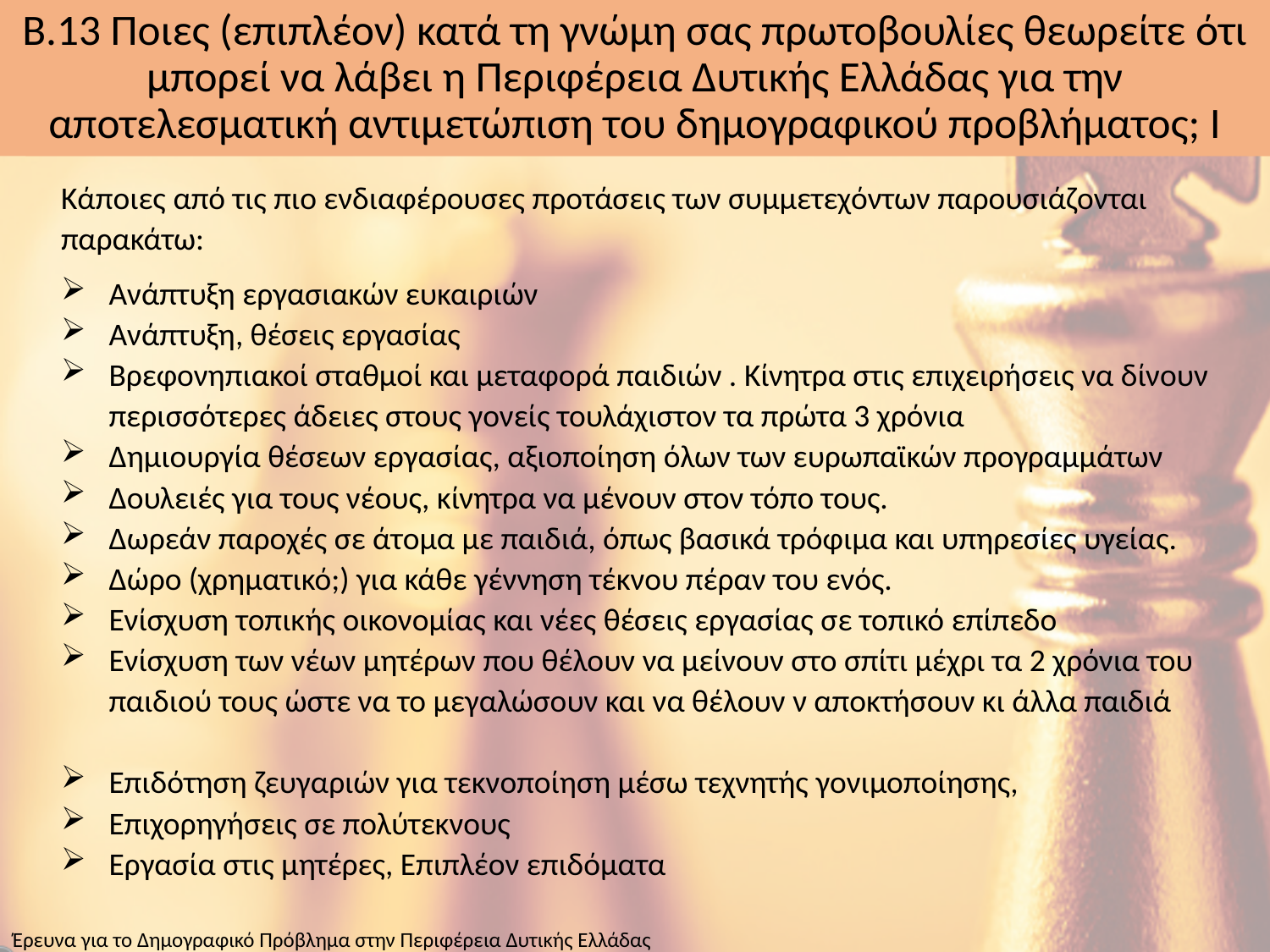

# Β.13 Ποιες (επιπλέον) κατά τη γνώμη σας πρωτοβουλίες θεωρείτε ότι μπορεί να λάβει η Περιφέρεια Δυτικής Ελλάδας για την αποτελεσματική αντιμετώπιση του δημογραφικού προβλήματος; Ι

Κάποιες από τις πιο ενδιαφέρουσες προτάσεις των συμμετεχόντων παρουσιάζονται παρακάτω:
Ανάπτυξη εργασιακών ευκαιριών
Ανάπτυξη, θέσεις εργασίας
Βρεφονηπιακοί σταθμοί και μεταφορά παιδιών . Κίνητρα στις επιχειρήσεις να δίνουν περισσότερες άδειες στους γονείς τουλάχιστον τα πρώτα 3 χρόνια
Δημιουργία θέσεων εργασίας, αξιοποίηση όλων των ευρωπαϊκών προγραμμάτων
Δουλειές για τους νέους, κίνητρα να μένουν στον τόπο τους.
Δωρεάν παροχές σε άτομα με παιδιά, όπως βασικά τρόφιμα και υπηρεσίες υγείας.
Δώρο (χρηματικό;) για κάθε γέννηση τέκνου πέραν του ενός.
Ενίσχυση τοπικής οικονομίας και νέες θέσεις εργασίας σε τοπικό επίπεδο
Ενίσχυση των νέων μητέρων που θέλουν να μείνουν στο σπίτι μέχρι τα 2 χρόνια του παιδιού τους ώστε να το μεγαλώσουν και να θέλουν ν αποκτήσουν κι άλλα παιδιά
Επιδότηση ζευγαριών για τεκνοποίηση μέσω τεχνητής γονιμοποίησης,
Επιχορηγήσεις σε πολύτεκνους
Εργασία στις μητέρες, Επιπλέον επιδόματα
Έρευνα για το Δημογραφικό Πρόβλημα στην Περιφέρεια Δυτικής Ελλάδας